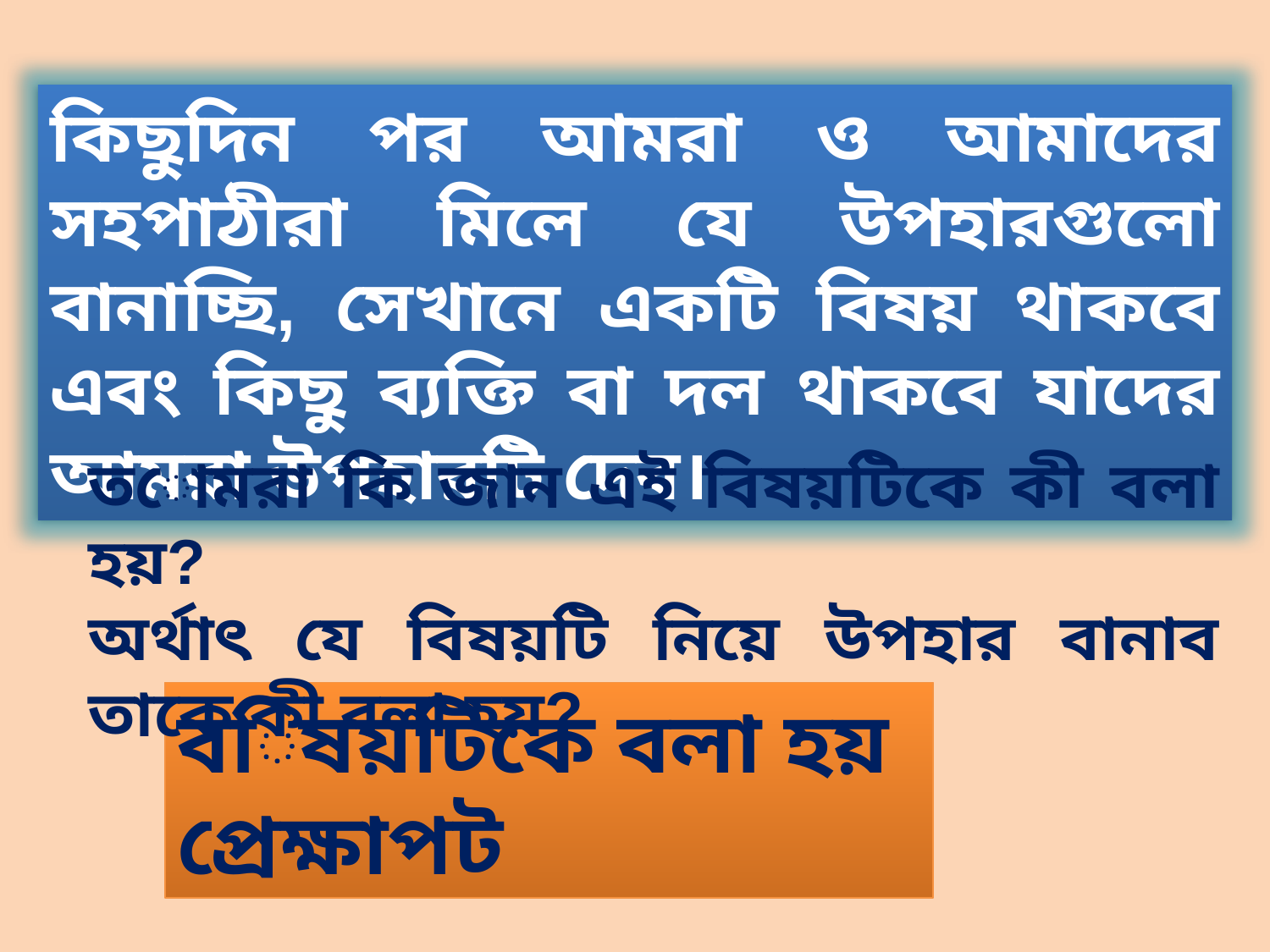

কিছুদিন পর আমরা ও আমাদের সহপাঠীরা মিলে যে উপহারগুলো বানাচ্ছি, সেখানে একটি বিষয় থাকবে এবং কিছু ব্যক্তি বা দল থাকবে যাদের আমরা উপহারটি দেব।
তোমরা কি জান এই বিষয়টিকে কী বলা হয়?
অর্থাৎ যে বিষয়টি নিয়ে উপহার বানাব তাকে কী বলা হয়?
বিষয়টিকে বলা হয় প্রেক্ষাপট